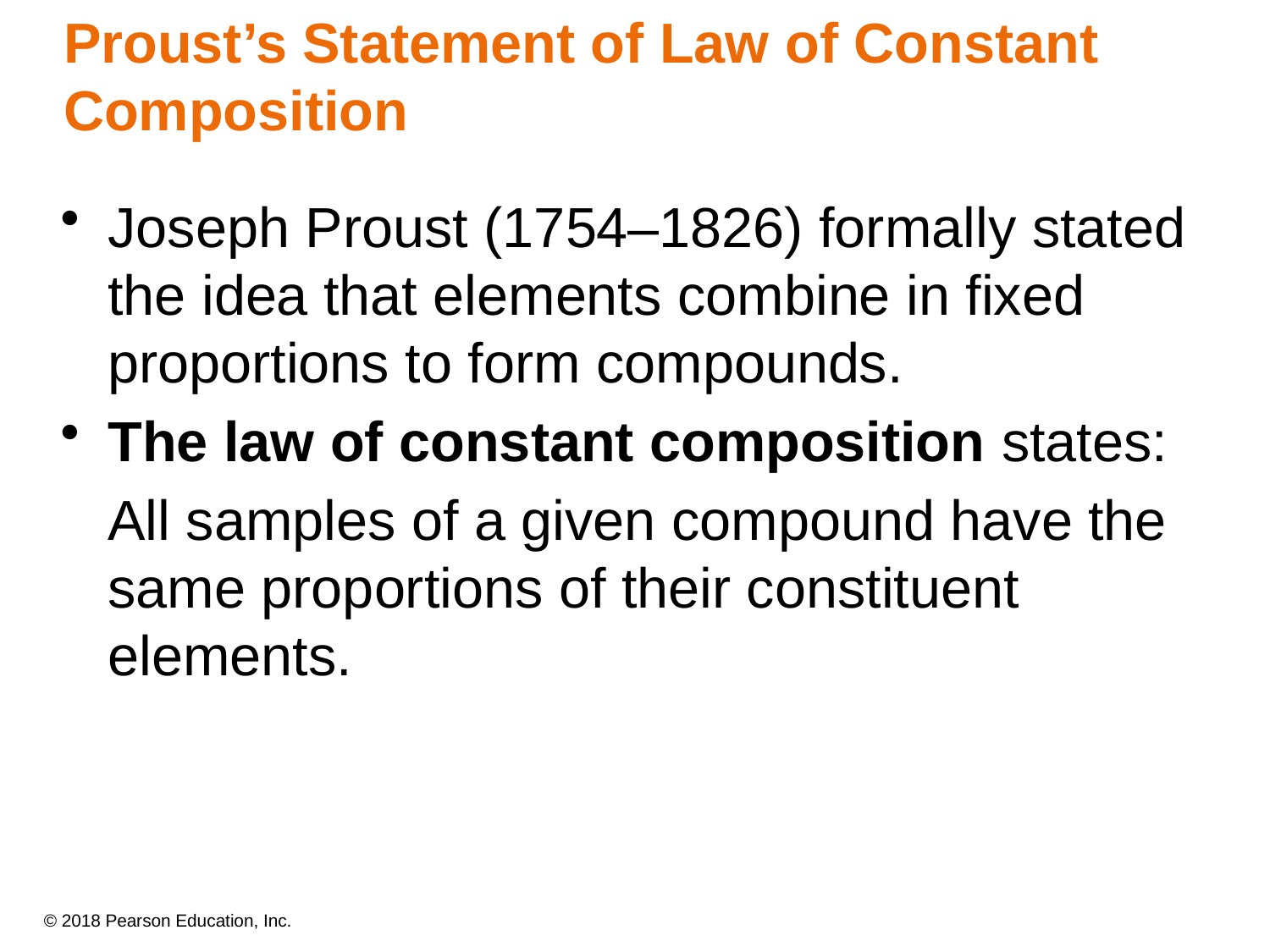

# Proust’s Statement of Law of Constant Composition
Joseph Proust (1754–1826) formally stated the idea that elements combine in fixed proportions to form compounds.
The law of constant composition states:
	All samples of a given compound have the same proportions of their constituent elements.